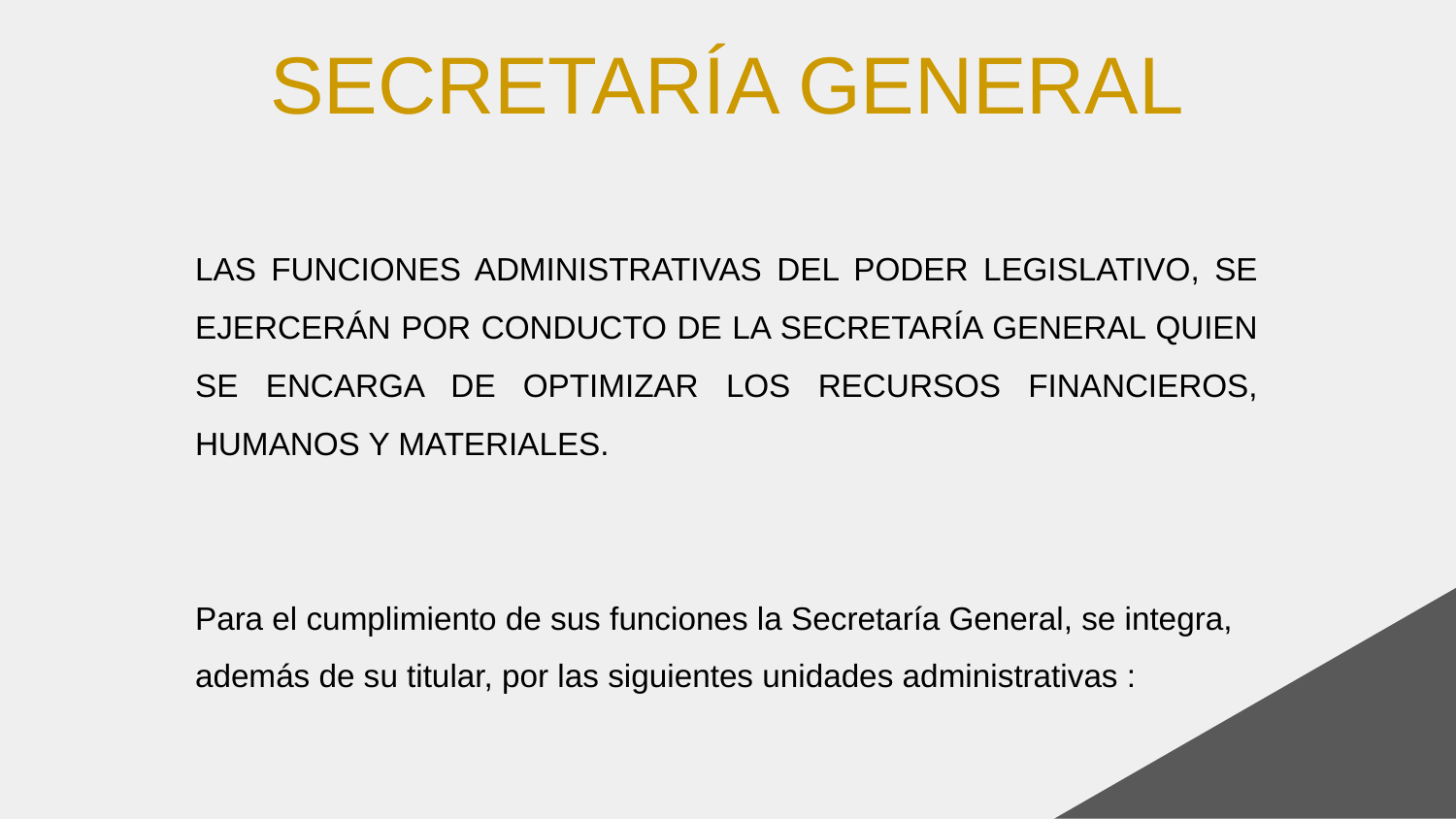

# SECRETARÍA GENERAL

LAS FUNCIONES ADMINISTRATIVAS DEL PODER LEGISLATIVO, SE EJERCERÁN POR CONDUCTO DE LA SECRETARÍA GENERAL QUIEN SE ENCARGA DE OPTIMIZAR LOS RECURSOS FINANCIEROS, HUMANOS Y MATERIALES.

Para el cumplimiento de sus funciones la Secretaría General, se integra, además de su titular, por las siguientes unidades administrativas :